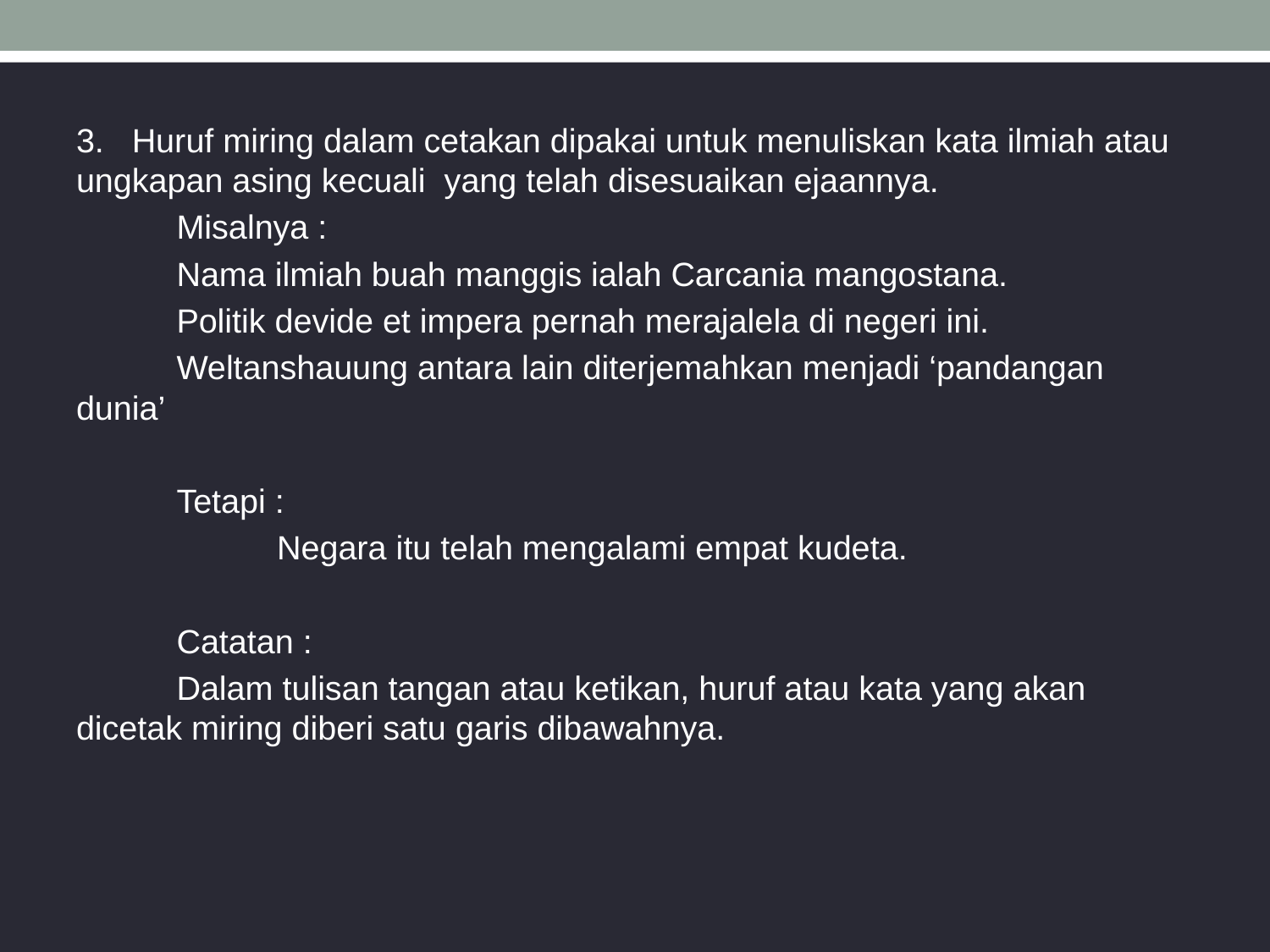

3.   Huruf miring dalam cetakan dipakai untuk menuliskan kata ilmiah atau ungkapan asing kecuali  yang telah disesuaikan ejaannya.
	Misalnya :
		Nama ilmiah buah manggis ialah Carcania mangostana.
		Politik devide et impera pernah merajalela di negeri ini.
		Weltanshauung antara lain diterjemahkan menjadi ‘pandangan 	dunia’

	Tetapi :
	 	Negara itu telah mengalami empat kudeta.

	Catatan :
		Dalam tulisan tangan atau ketikan, huruf atau kata yang akan 	dicetak miring diberi satu garis dibawahnya.